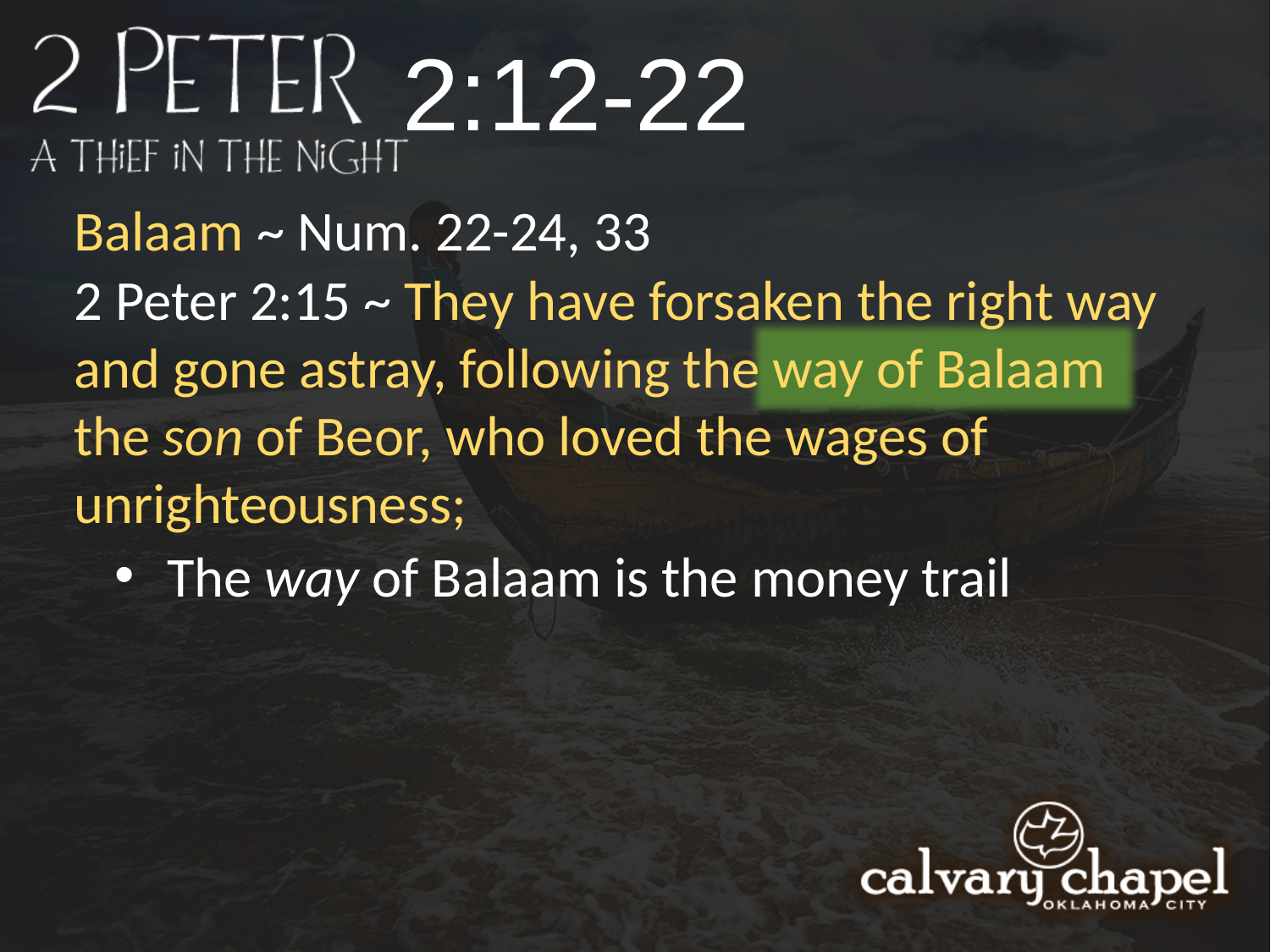

2:12-22
Balaam ~ Num. 22-24, 33
2 Peter 2:15 ~ They have forsaken the right way and gone astray, following the way of Balaam the son of Beor, who loved the wages of unrighteousness;

 The way of Balaam is the money trail